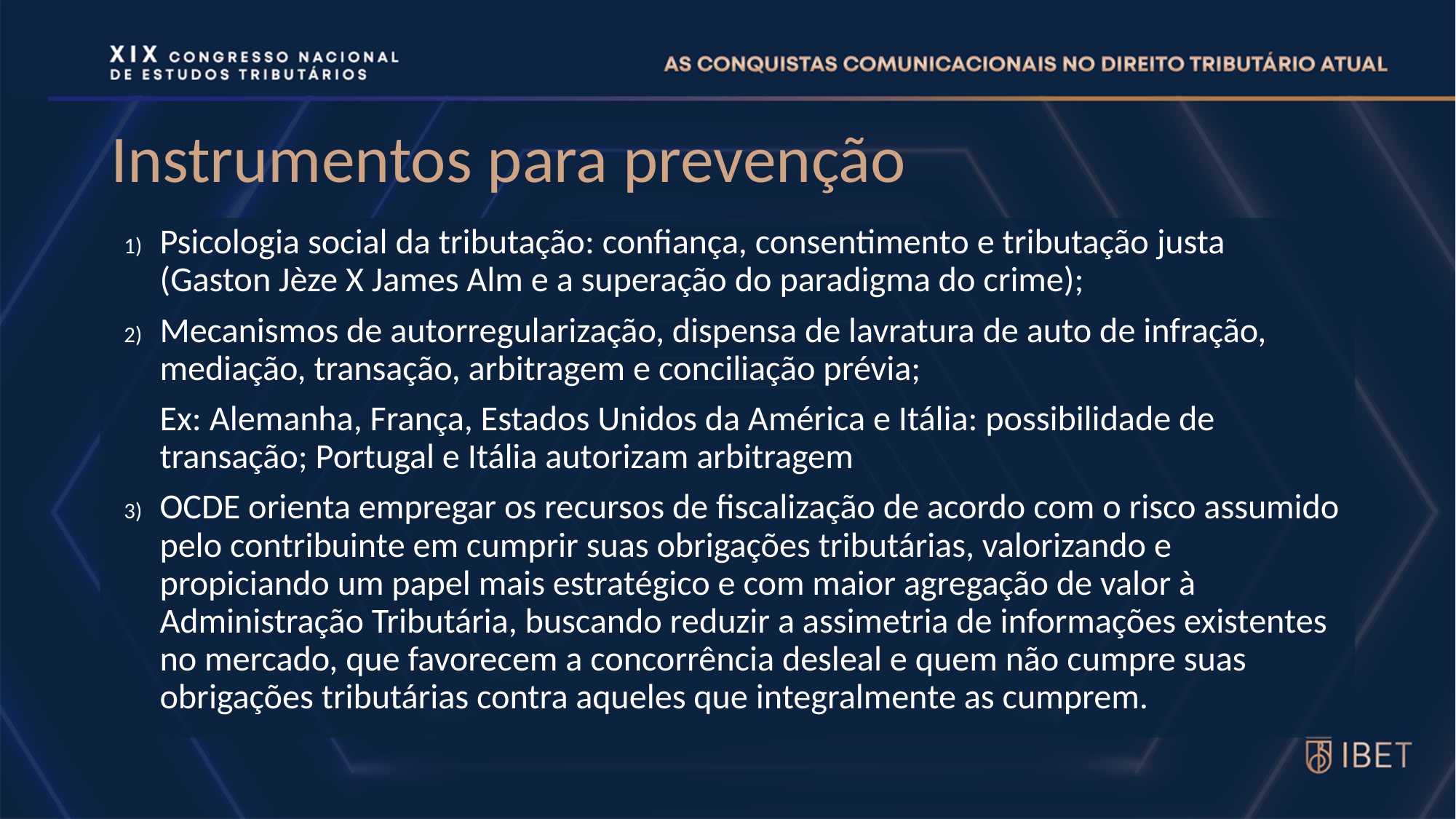

# Instrumentos para prevenção
Psicologia social da tributação: confiança, consentimento e tributação justa (Gaston Jèze X James Alm e a superação do paradigma do crime);
Mecanismos de autorregularização, dispensa de lavratura de auto de infração, mediação, transação, arbitragem e conciliação prévia;
Ex: Alemanha, França, Estados Unidos da América e Itália: possibilidade de transação; Portugal e Itália autorizam arbitragem
OCDE orienta empregar os recursos de fiscalização de acordo com o risco assumido pelo contribuinte em cumprir suas obrigações tributárias, valorizando e propiciando um papel mais estratégico e com maior agregação de valor à Administração Tributária, buscando reduzir a assimetria de informações existentes no mercado, que favorecem a concorrência desleal e quem não cumpre suas obrigações tributárias contra aqueles que integralmente as cumprem.